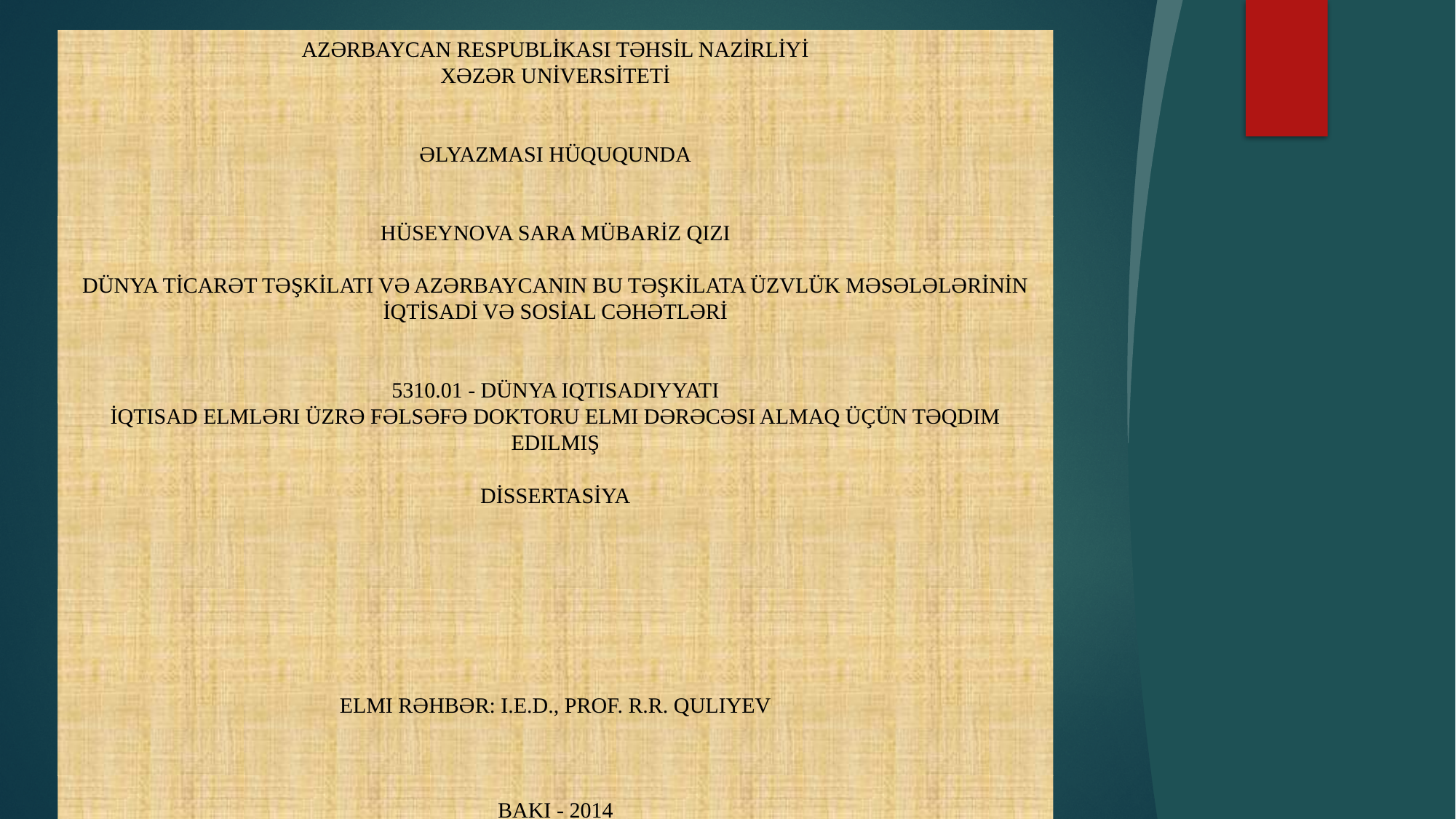

AZƏRBAYCAN RESPUBLİKASI TƏHSİL NAZİRLİYİ
XƏZƏR UNİVERSİTETİ

Əlyazması hüququnda

HÜSEYNOVA SARA MÜBARİZ QIZI

DÜNYA TİCARƏT TƏŞKİLATI VƏ AZƏRBAYCANIN BU TƏŞKİLATA ÜZVLÜK MƏSƏLƏLƏRİNİN İQTİSADİ VƏ SOSİAL CƏHƏTLƏRİ

5310.01 - Dünya iqtisadiyyatı
İqtisad elmləri üzrə fəlsəfə doktoru elmi dərəcəsi almaq üçün təqdim edilmiş

DİSSERTASİYA

Elmi rəhbər: i.e.d., prof. R.R. Quliyev

Bakı - 2014